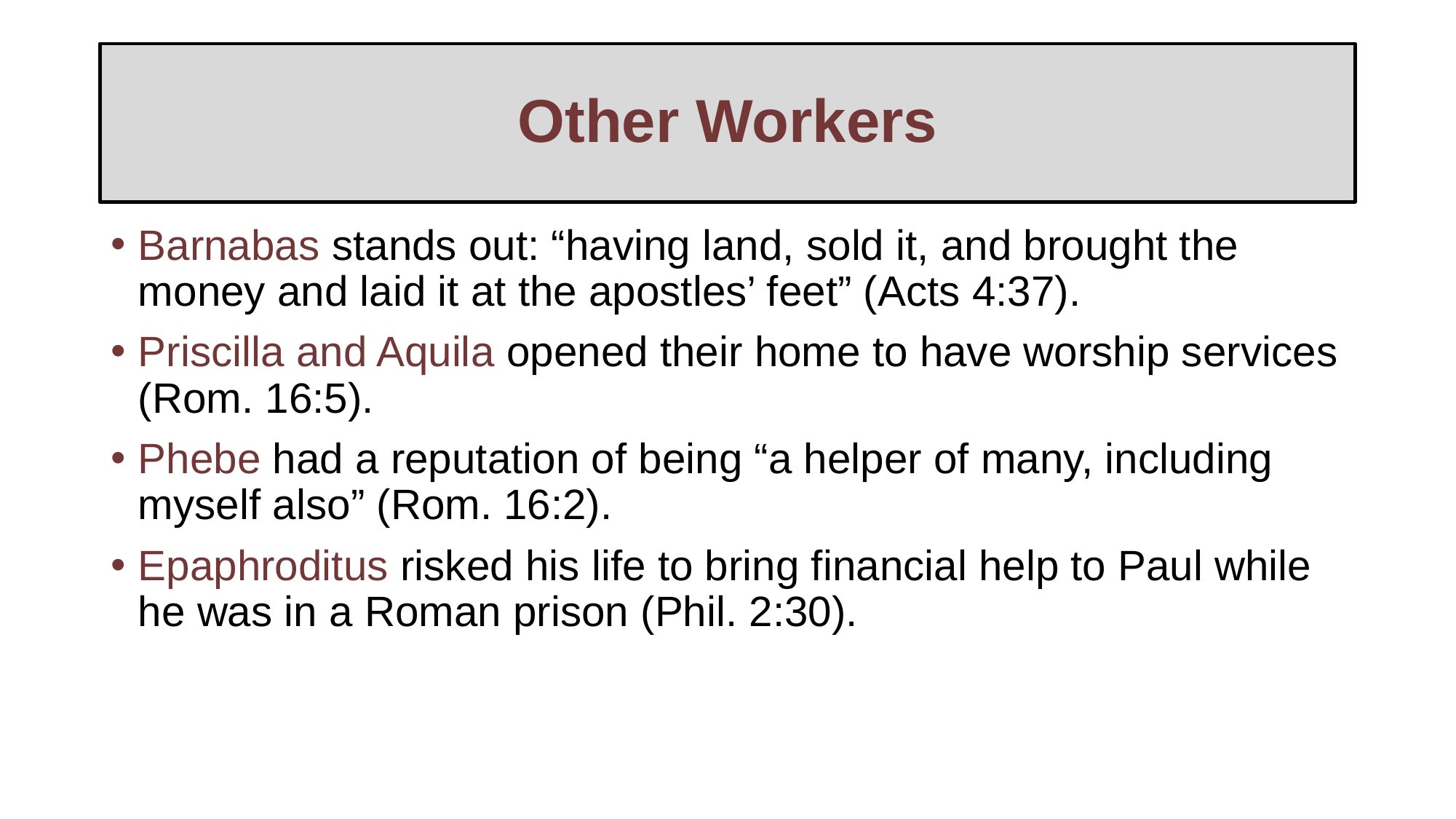

# Other Workers
Barnabas stands out: “having land, sold it, and brought the money and laid it at the apostles’ feet” (Acts 4:37).
Priscilla and Aquila opened their home to have worship services (Rom. 16:5).
Phebe had a reputation of being “a helper of many, including myself also” (Rom. 16:2).
Epaphroditus risked his life to bring financial help to Paul while he was in a Roman prison (Phil. 2:30).